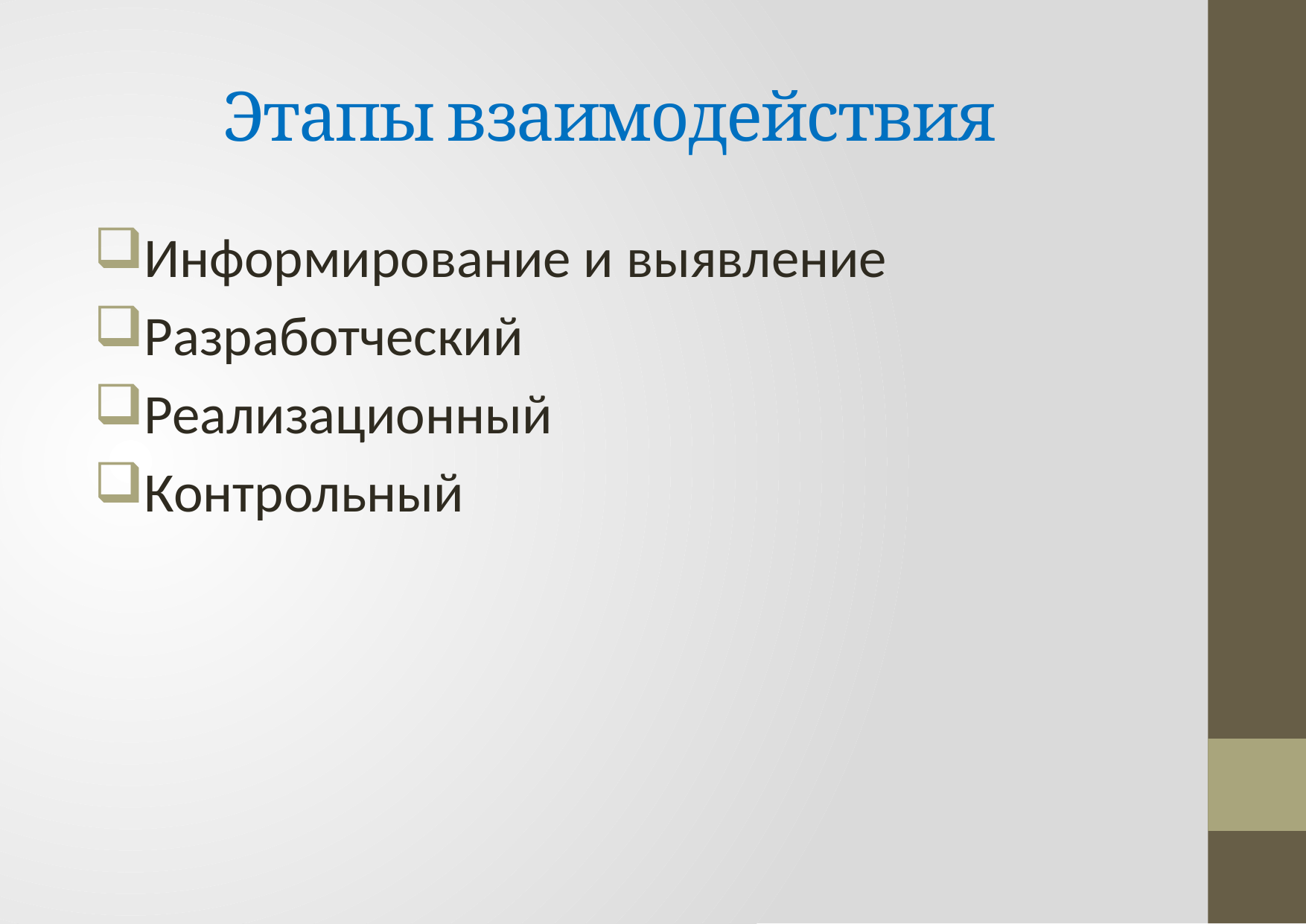

# Этапы взаимодействия
Информирование и выявление
Разработческий
Реализационный
Контрольный